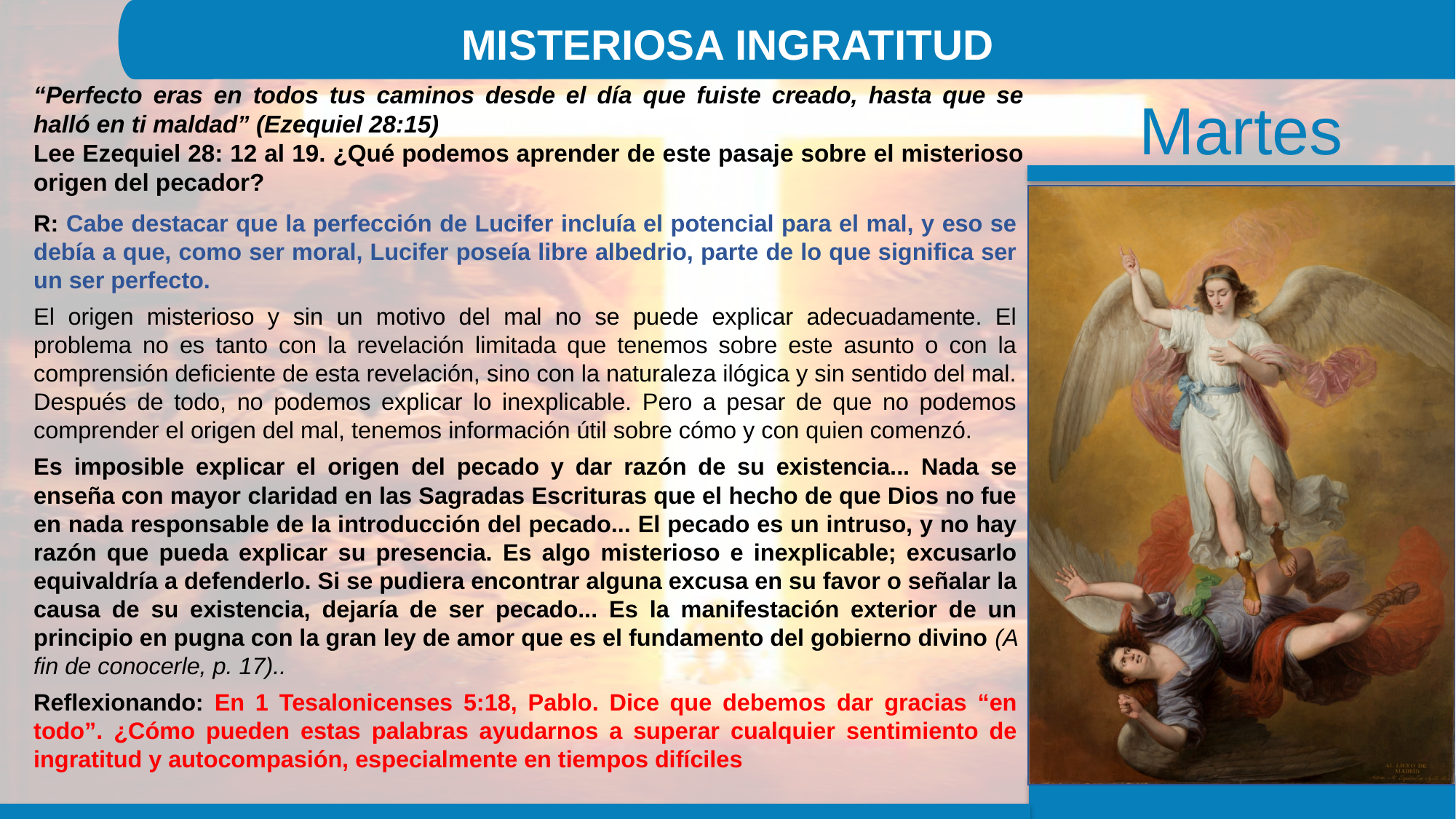

MISTERIOSA INGRATITUD
“Perfecto eras en todos tus caminos desde el día que fuiste creado, hasta que se halló en ti maldad” (Ezequiel 28:15)
Lee Ezequiel 28: 12 al 19. ¿Qué podemos aprender de este pasaje sobre el misterioso origen del pecador?

R: Cabe destacar que la perfección de Lucifer incluía el potencial para el mal, y eso se debía a que, como ser moral, Lucifer poseía libre albedrio, parte de lo que significa ser un ser perfecto.
El origen misterioso y sin un motivo del mal no se puede explicar adecuadamente. El problema no es tanto con la revelación limitada que tenemos sobre este asunto o con la comprensión deficiente de esta revelación, sino con la naturaleza ilógica y sin sentido del mal. Después de todo, no podemos explicar lo inexplicable. Pero a pesar de que no podemos comprender el origen del mal, tenemos información útil sobre cómo y con quien comenzó.
Es imposible explicar el origen del pecado y dar razón de su existencia... Nada se enseña con mayor claridad en las Sagradas Escrituras que el hecho de que Dios no fue en nada responsable de la introducción del pecado... El pecado es un intruso, y no hay razón que pueda explicar su presencia. Es algo misterioso e inexplicable; excusarlo equivaldría a defenderlo. Si se pudiera encontrar alguna excusa en su favor o señalar la causa de su existencia, dejaría de ser pecado... Es la manifestación exterior de un principio en pugna con la gran ley de amor que es el fundamento del gobierno divino (A fin de conocerle, p. 17)..
Reflexionando: En 1 Tesalonicenses 5:18, Pablo. Dice que debemos dar gracias “en todo”. ¿Cómo pueden estas palabras ayudarnos a superar cualquier sentimiento de ingratitud y autocompasión, especialmente en tiempos difíciles